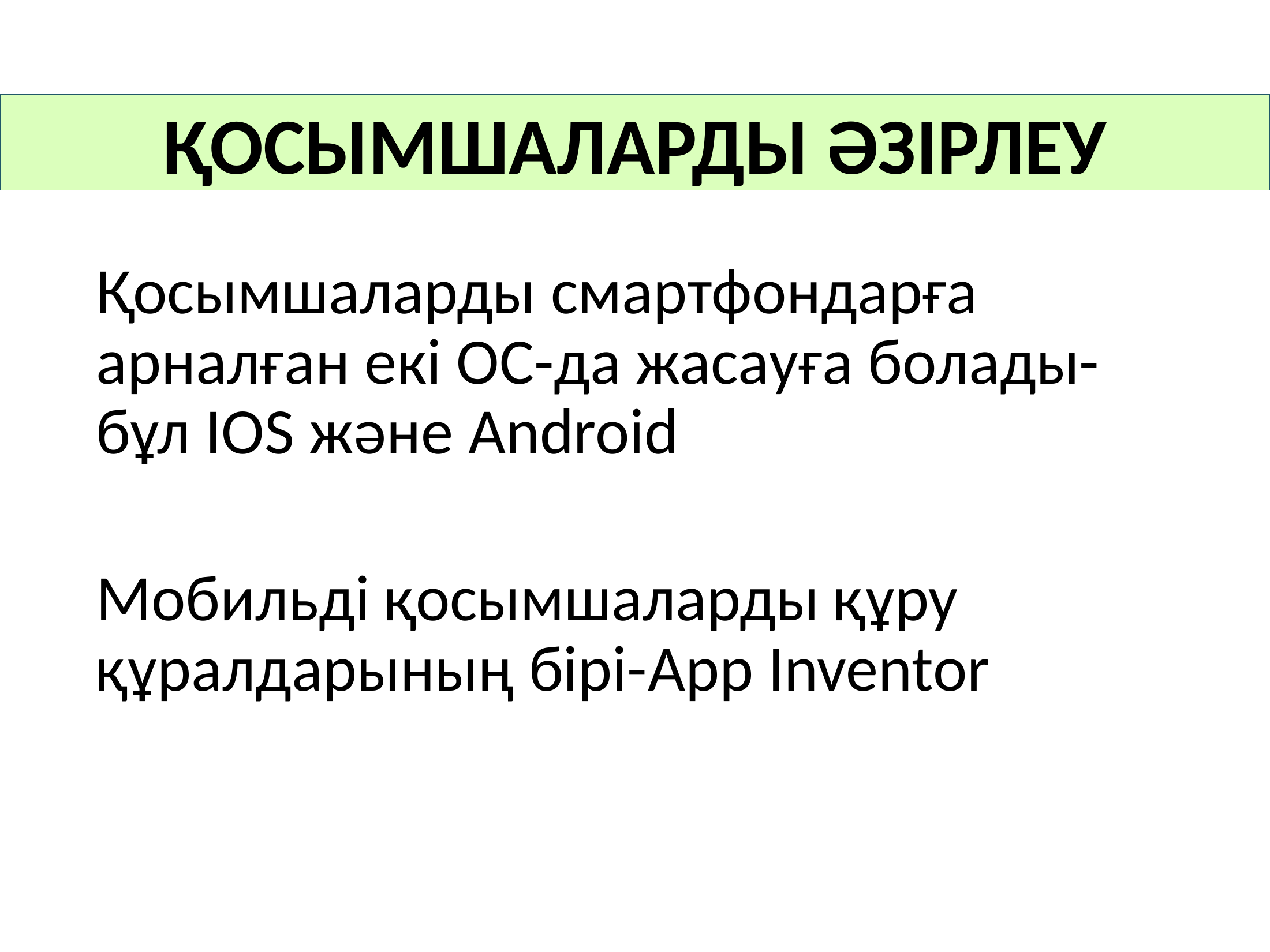

ҚОСЫМШАЛАРДЫ ӘЗІРЛЕУ
Қосымшаларды смартфондарға арналған екі ОС-да жасауға болады-бұл IOS және Android

Мобильді қосымшаларды құру құралдарының бірі-App Inventor